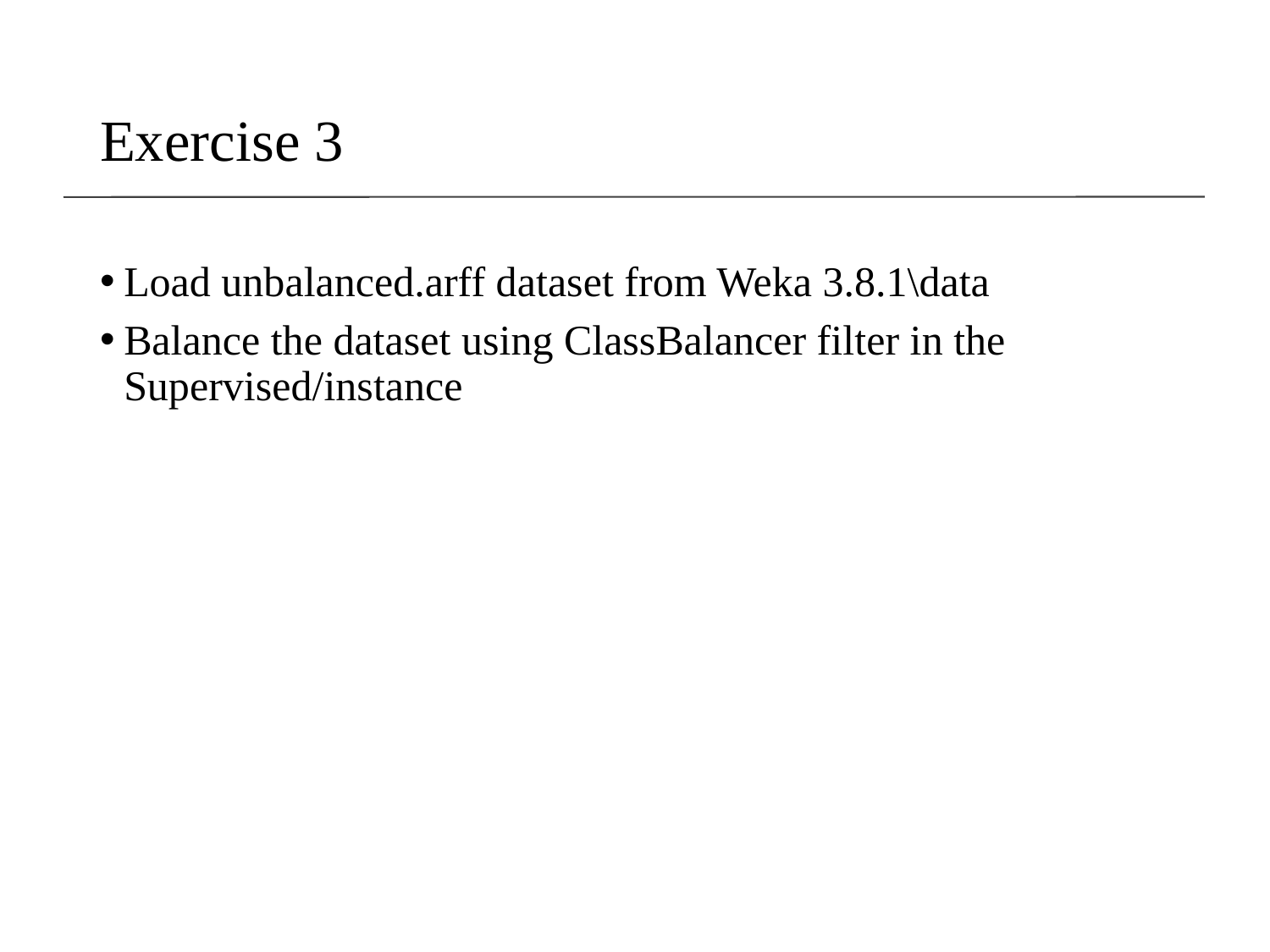

# Exercise 3
Load unbalanced.arff dataset from Weka 3.8.1\data
Balance the dataset using ClassBalancer filter in the Supervised/instance